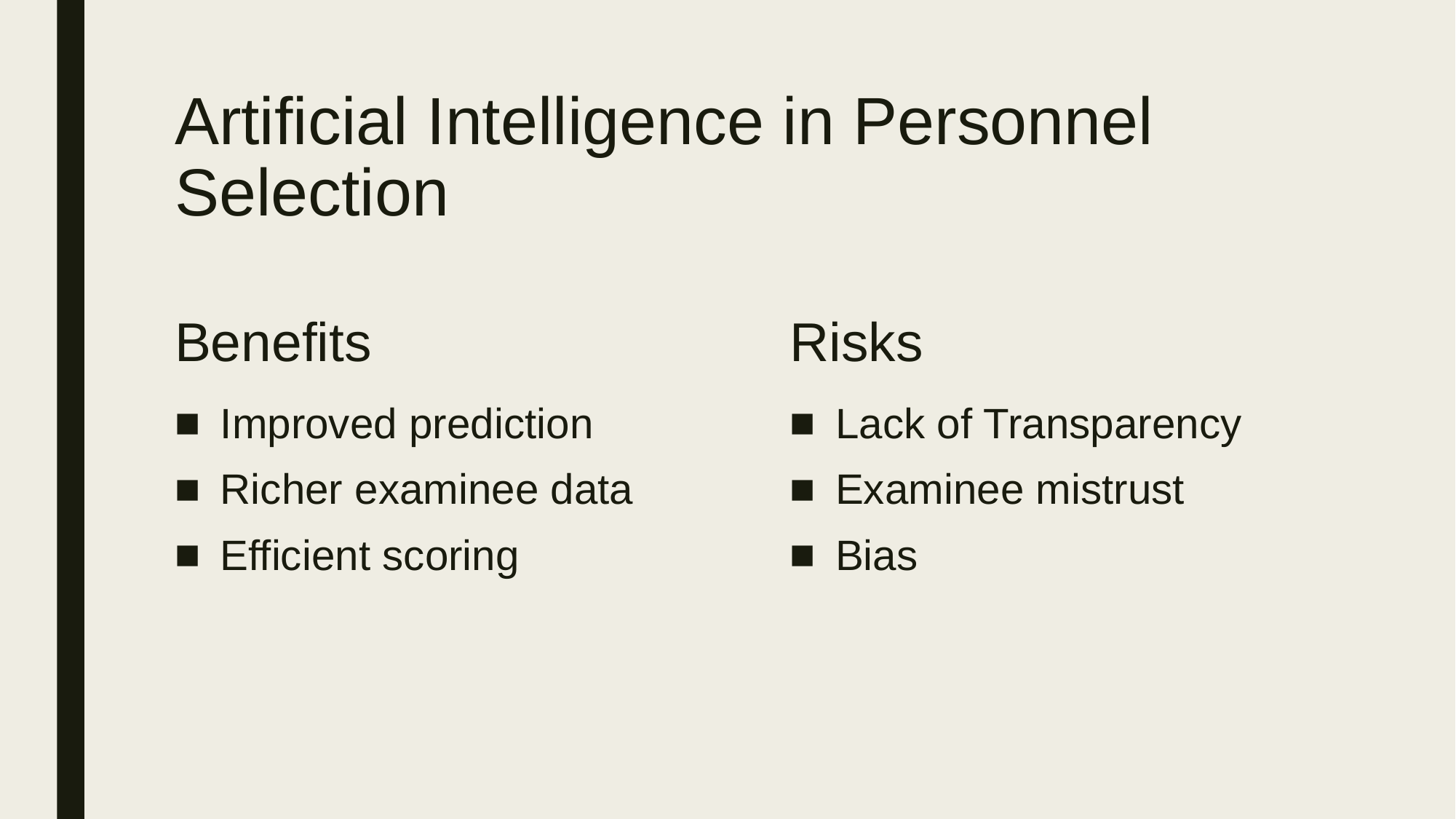

# Artificial Intelligence in Personnel Selection
Benefits
Risks
Improved prediction
Richer examinee data
Efficient scoring

Lack of Transparency
Examinee mistrust
Bias